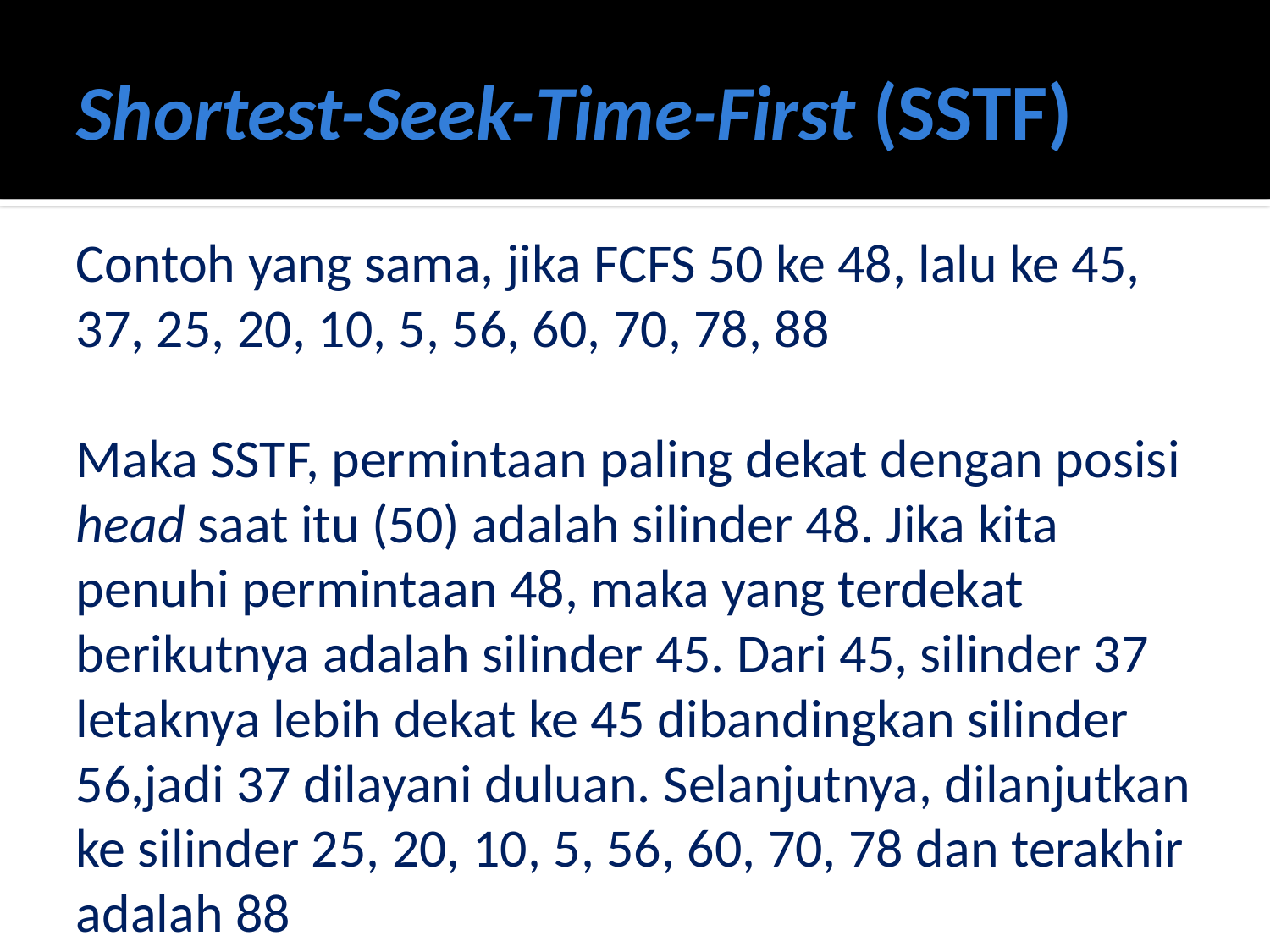

# Shortest-Seek-Time-First (SSTF)
Contoh yang sama, jika FCFS 50 ke 48, lalu ke 45, 37, 25, 20, 10, 5, 56, 60, 70, 78, 88

Maka SSTF, permintaan paling dekat dengan posisi head saat itu (50) adalah silinder 48. Jika kita penuhi permintaan 48, maka yang terdekat berikutnya adalah silinder 45. Dari 45, silinder 37 letaknya lebih dekat ke 45 dibandingkan silinder 56,jadi 37 dilayani duluan. Selanjutnya, dilanjutkan ke silinder 25, 20, 10, 5, 56, 60, 70, 78 dan terakhir adalah 88